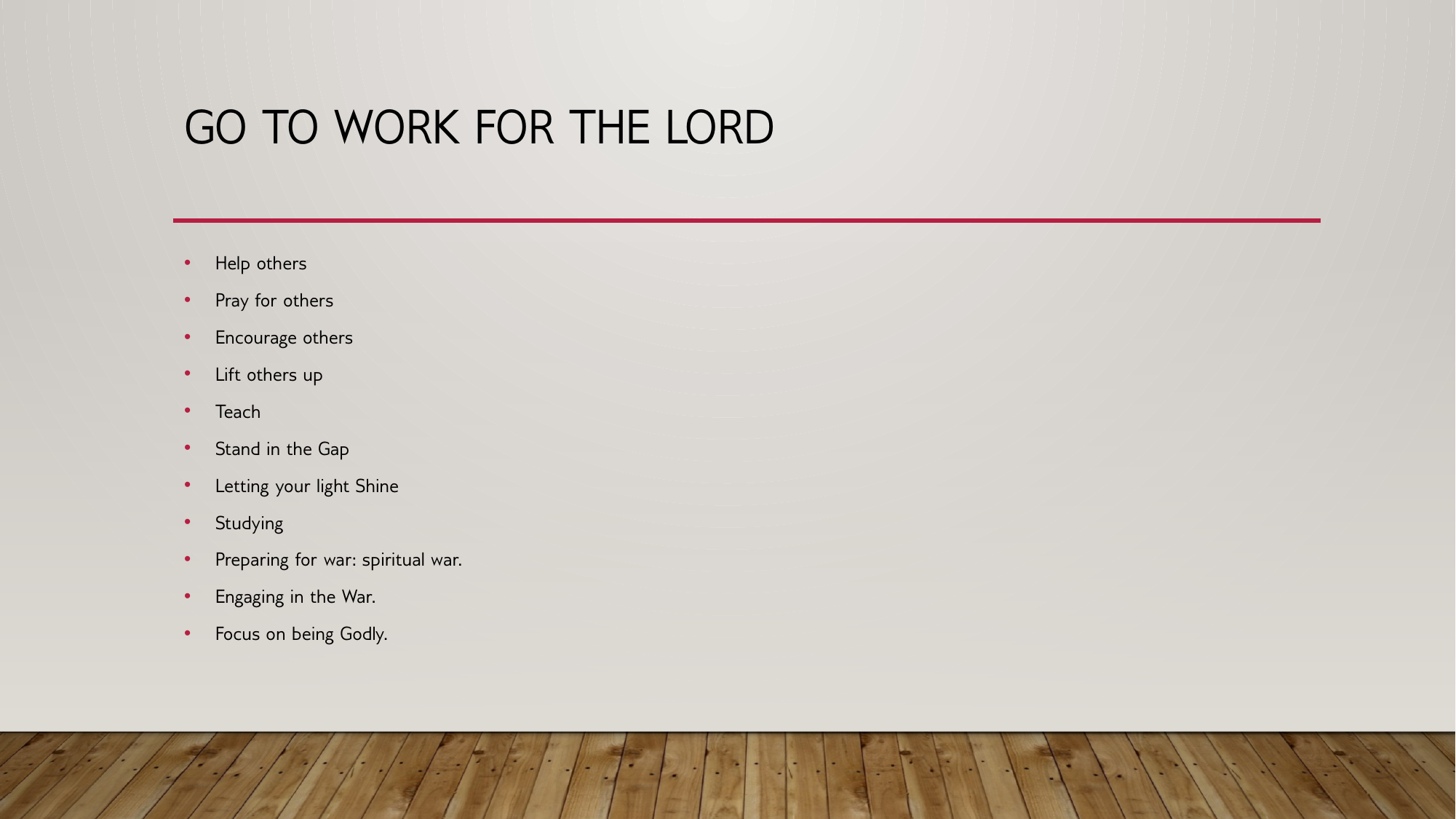

# Go to work for the lord
Help others
Pray for others
Encourage others
Lift others up
Teach
Stand in the Gap
Letting your light Shine
Studying
Preparing for war: spiritual war.
Engaging in the War.
Focus on being Godly.